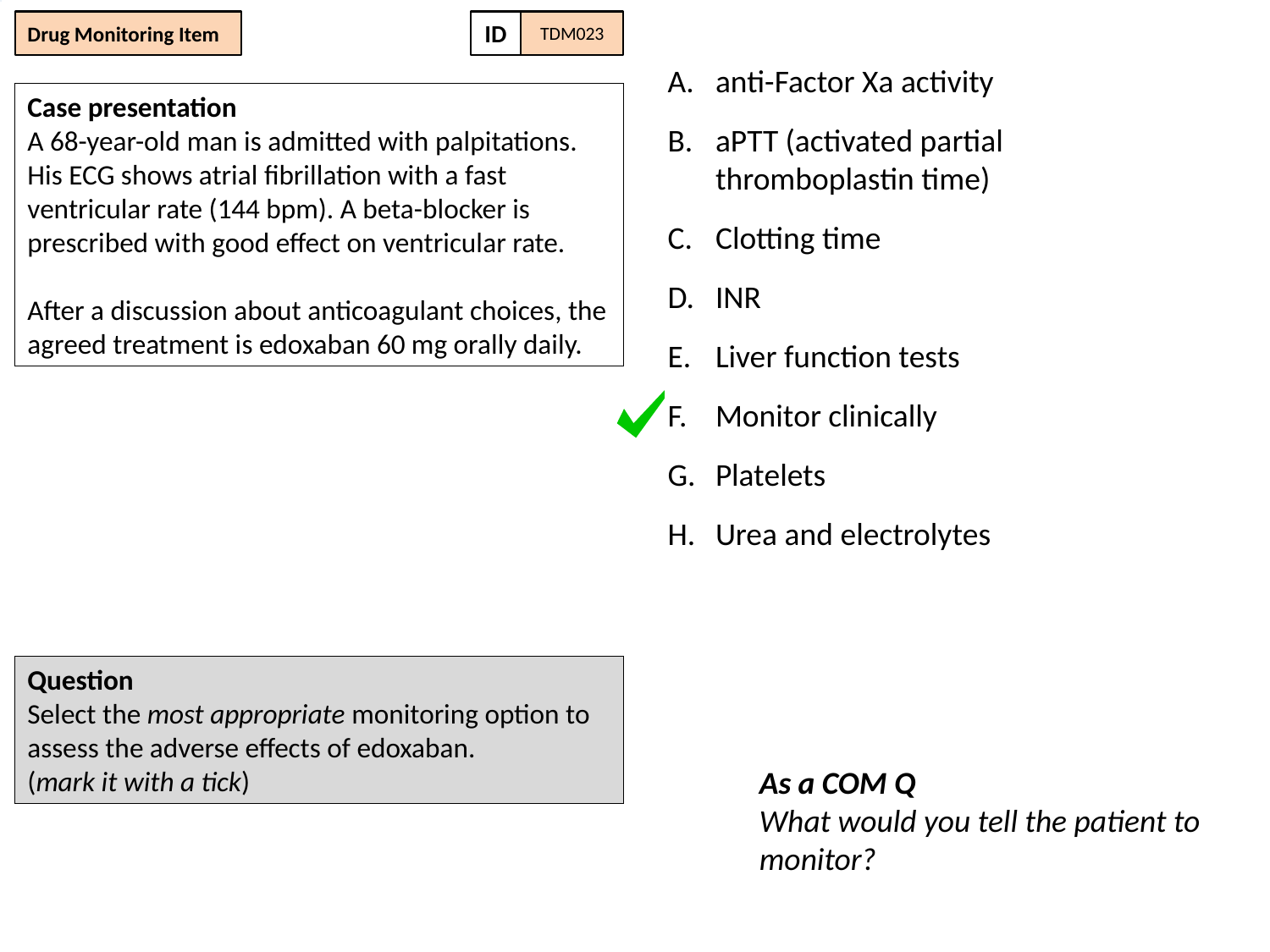

Drug Monitoring Item
ID
TDM023
anti-Factor Xa activity
aPTT (activated partial thromboplastin time)
Clotting time
INR
Liver function tests
Monitor clinically
Platelets
Urea and electrolytes
Case presentation
A 68-year-old man is admitted with palpitations. His ECG shows atrial fibrillation with a fast ventricular rate (144 bpm). A beta-blocker is prescribed with good effect on ventricular rate.

After a discussion about anticoagulant choices, the agreed treatment is edoxaban 60 mg orally daily.

Question
Select the most appropriate monitoring option to assess the adverse effects of edoxaban.
(mark it with a tick)
As a COM Q
What would you tell the patient to monitor?